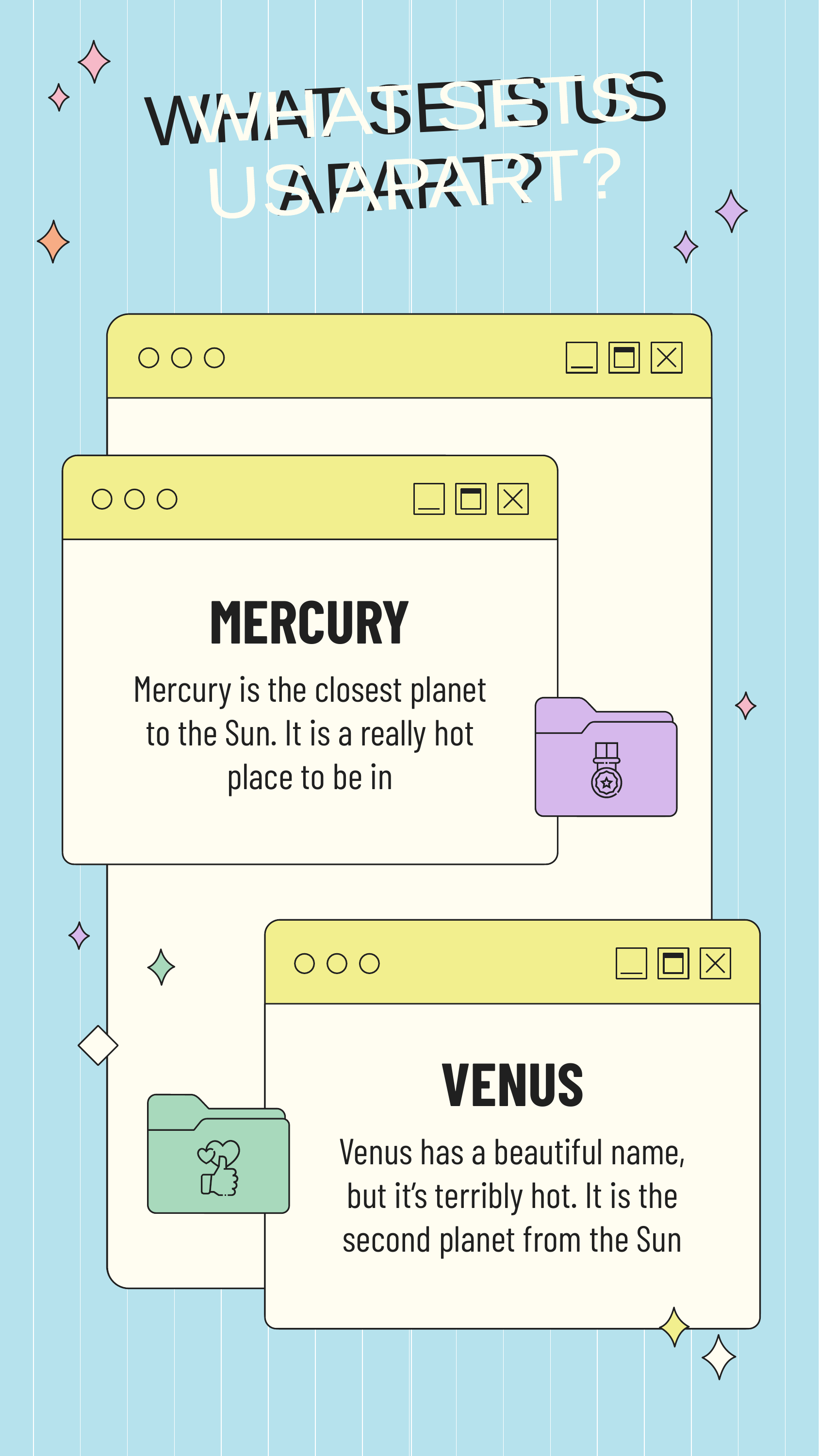

# WHAT SETS US APART?

WHAT SETS
US APART?

MERCURY
Mercury is the closest planet to the Sun. It is a really hot place to be in

VENUS

Venus has a beautiful name, but it’s terribly hot. It is the second planet from the Sun